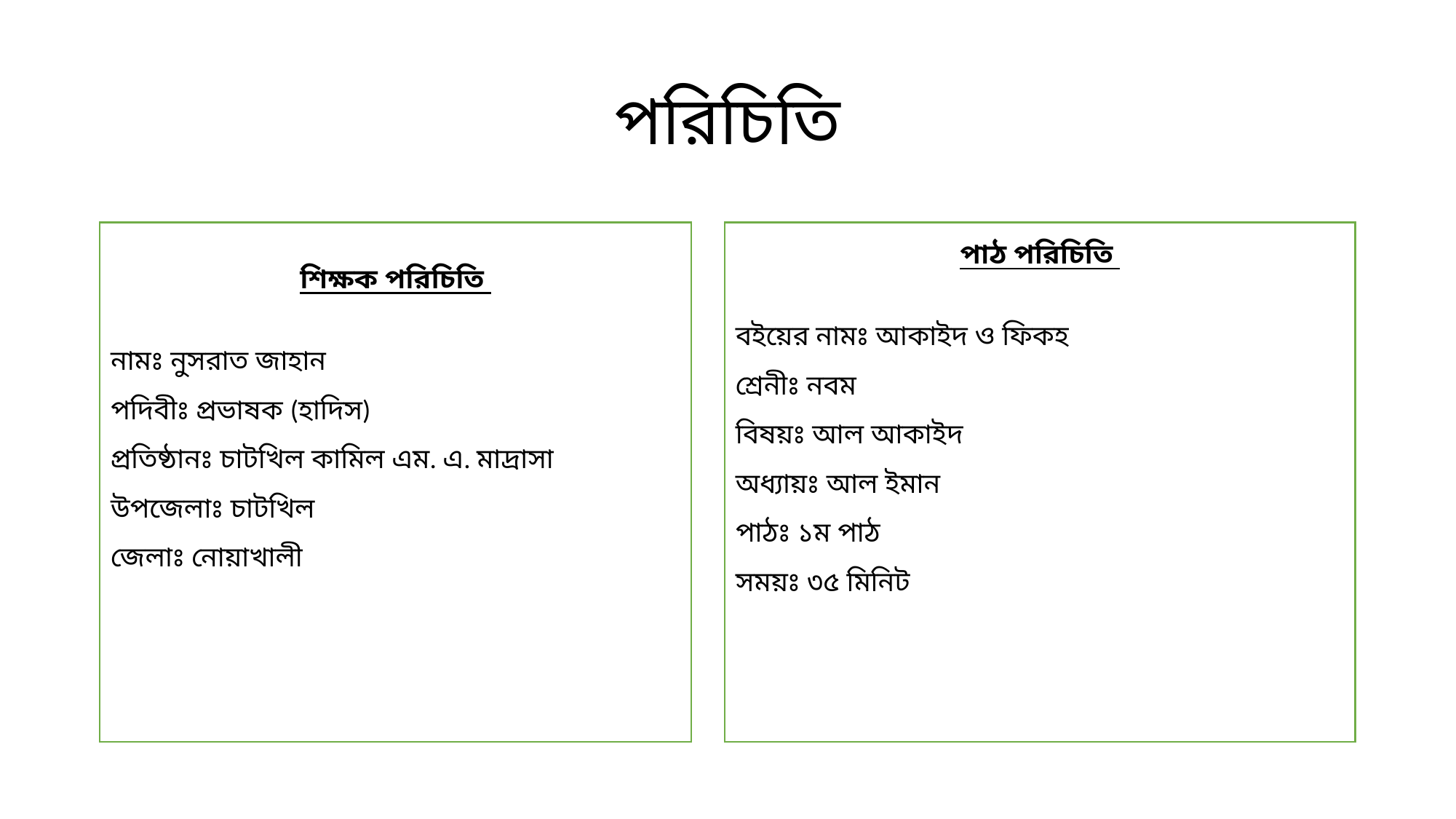

# পরিচিতি
পাঠ পরিচিতি

বইয়ের নামঃ আকাইদ ও ফিকহ
শ্রেনীঃ নবম
বিষয়ঃ আল আকাইদ
অধ্যায়ঃ আল ইমান
পাঠঃ ১ম পাঠ
সময়ঃ ৩৫ মিনিট

শিক্ষক পরিচিতি

নামঃ নুসরাত জাহান
পদিবীঃ প্রভাষক (হাদিস)
প্রতিষ্ঠানঃ চাটখিল কামিল এম. এ. মাদ্রাসা
উপজেলাঃ চাটখিল
জেলাঃ নোয়াখালী